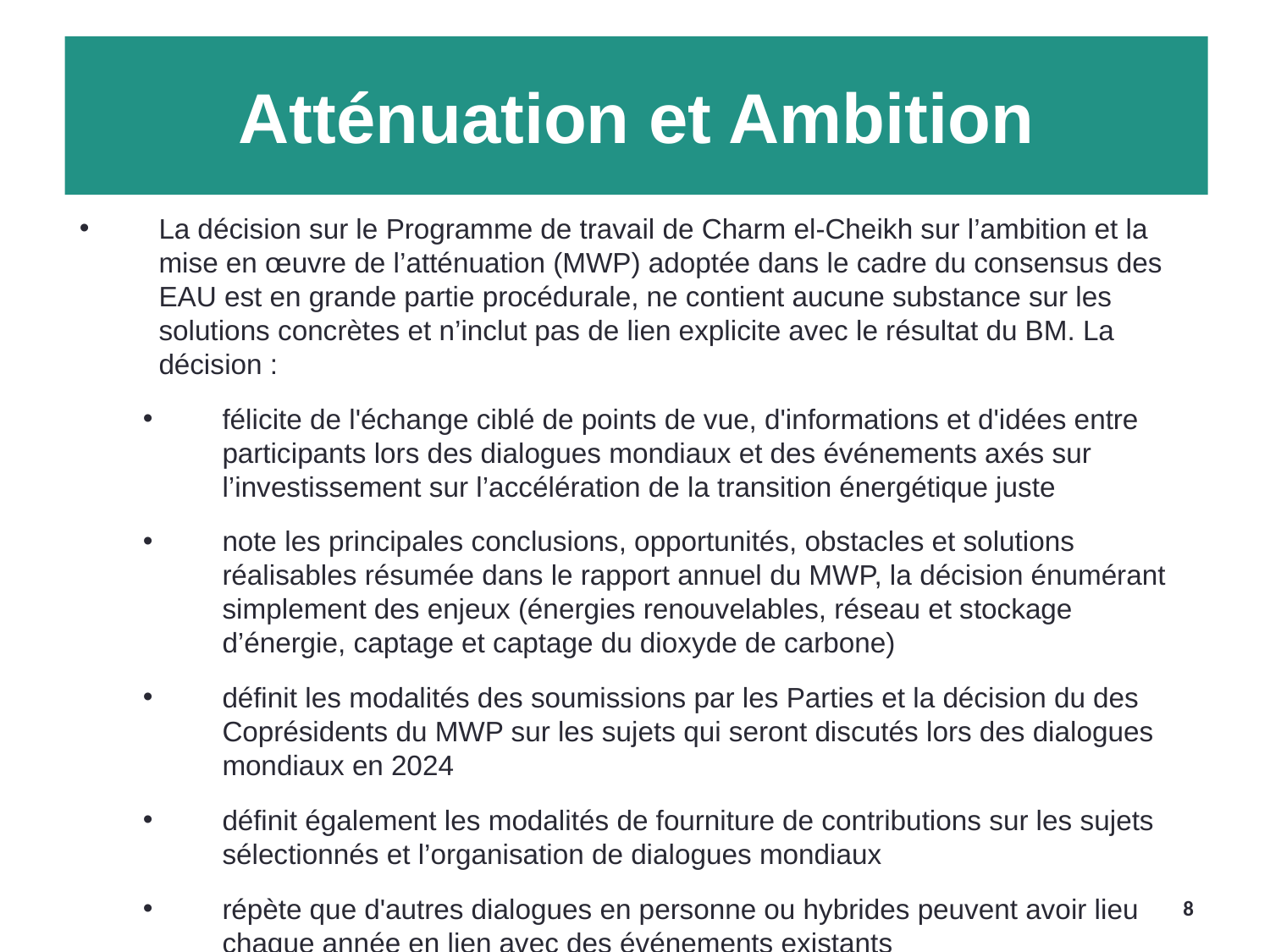

Atténuation et Ambition
La décision sur le Programme de travail de Charm el-Cheikh sur l’ambition et la mise en œuvre de l’atténuation (MWP) adoptée dans le cadre du consensus des EAU est en grande partie procédurale, ne contient aucune substance sur les solutions concrètes et n’inclut pas de lien explicite avec le résultat du BM. La décision :
félicite de l'échange ciblé de points de vue, d'informations et d'idées entre participants lors des dialogues mondiaux et des événements axés sur l’investissement sur l’accélération de la transition énergétique juste
note les principales conclusions, opportunités, obstacles et solutions réalisables résumée dans le rapport annuel du MWP, la décision énumérant simplement des enjeux (énergies renouvelables, réseau et stockage d’énergie, captage et captage du dioxyde de carbone)
définit les modalités des soumissions par les Parties et la décision du des Coprésidents du MWP sur les sujets qui seront discutés lors des dialogues mondiaux en 2024
définit également les modalités de fourniture de contributions sur les sujets sélectionnés et l’organisation de dialogues mondiaux
répète que d'autres dialogues en personne ou hybrides peuvent avoir lieu chaque année en lien avec des événements existants
8